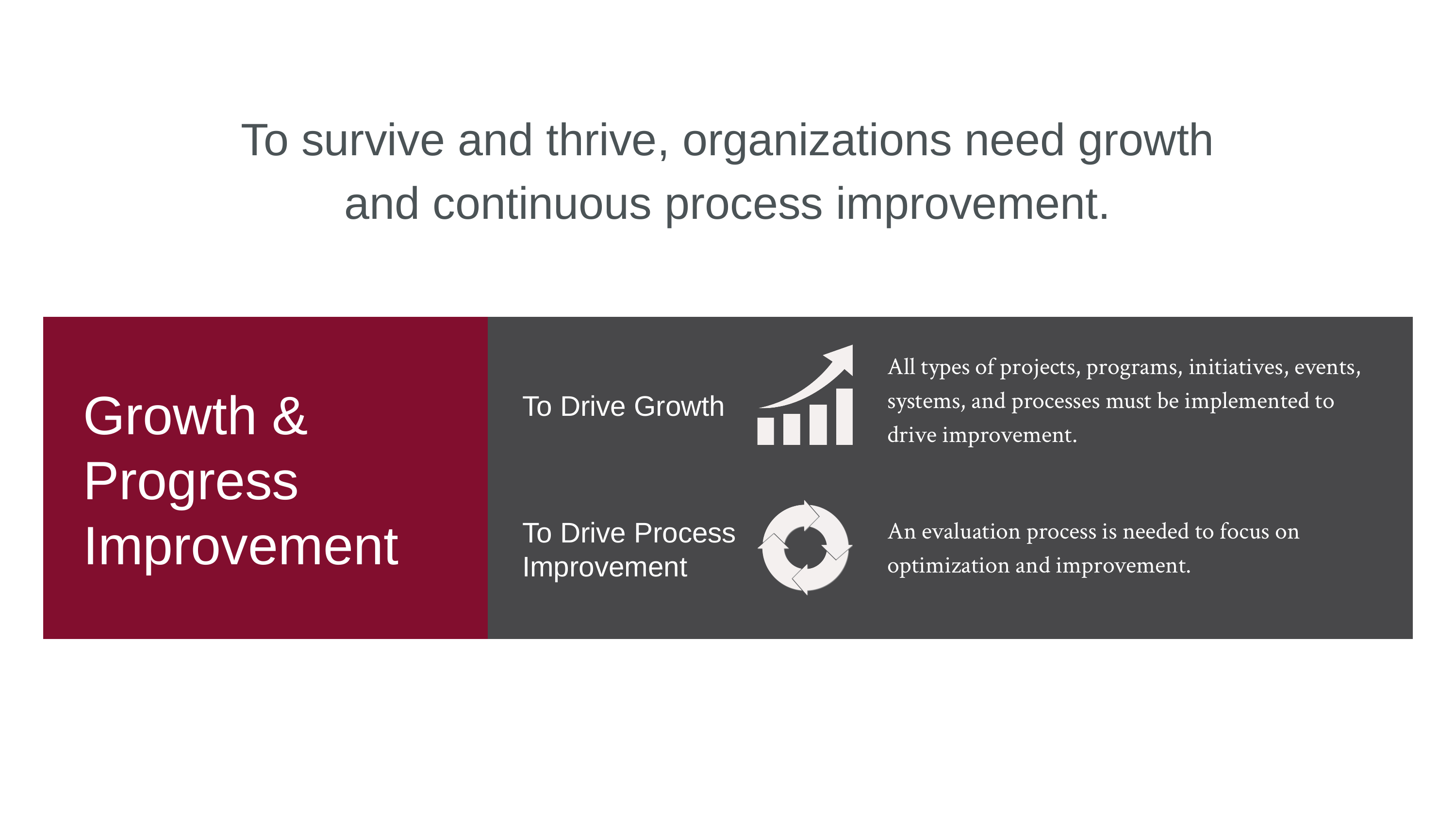

To survive and thrive, organizations need growth and continuous process improvement.

All types of projects, programs, initiatives, events, systems, and processes must be implemented to drive improvement.
Growth & Progress Improvement
To Drive Growth

An evaluation process is needed to focus on optimization and improvement.

To Drive Process Improvement